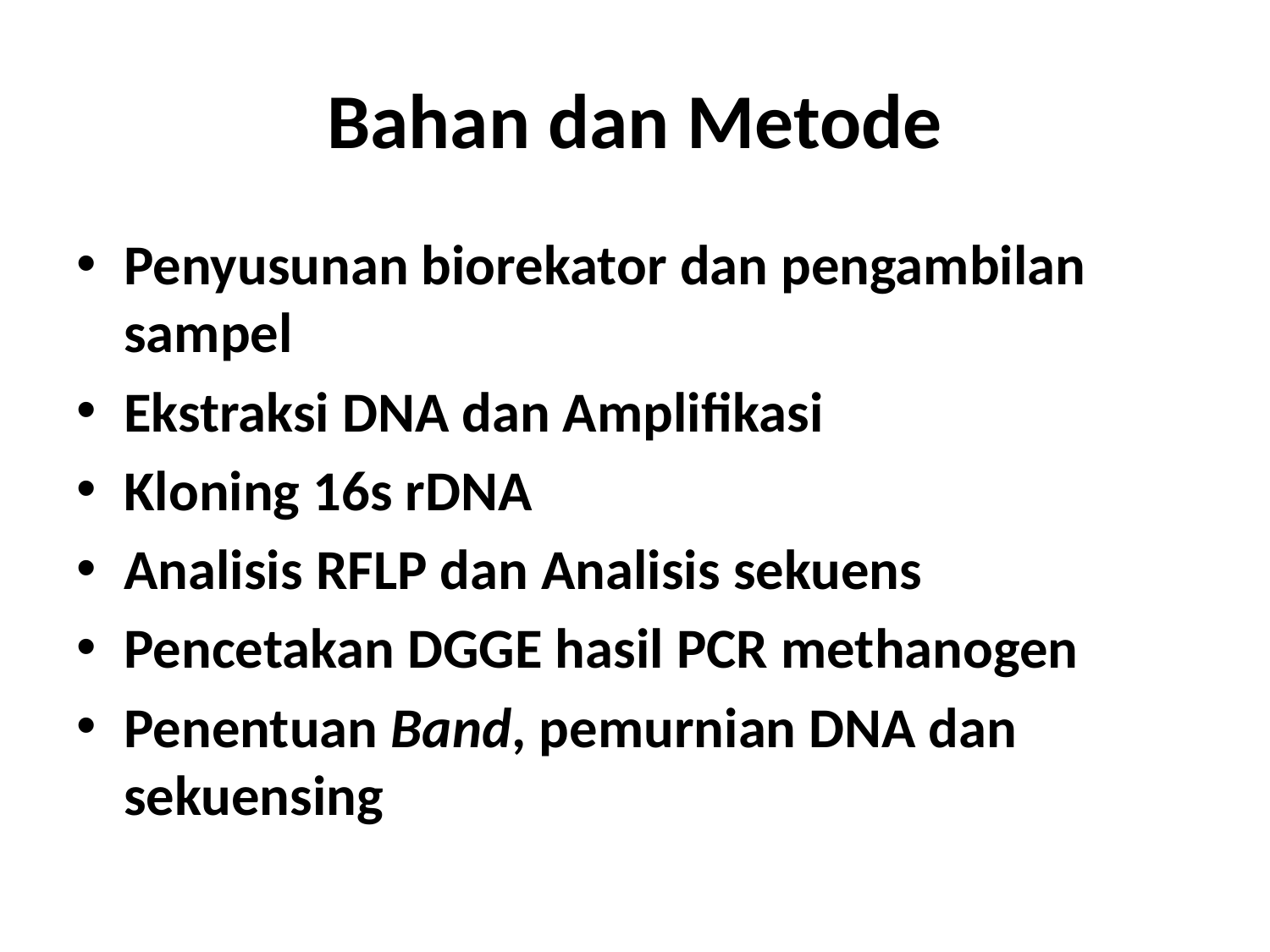

# Bahan dan Metode
Penyusunan biorekator dan pengambilan sampel
Ekstraksi DNA dan Amplifikasi
Kloning 16s rDNA
Analisis RFLP dan Analisis sekuens
Pencetakan DGGE hasil PCR methanogen
Penentuan Band, pemurnian DNA dan sekuensing